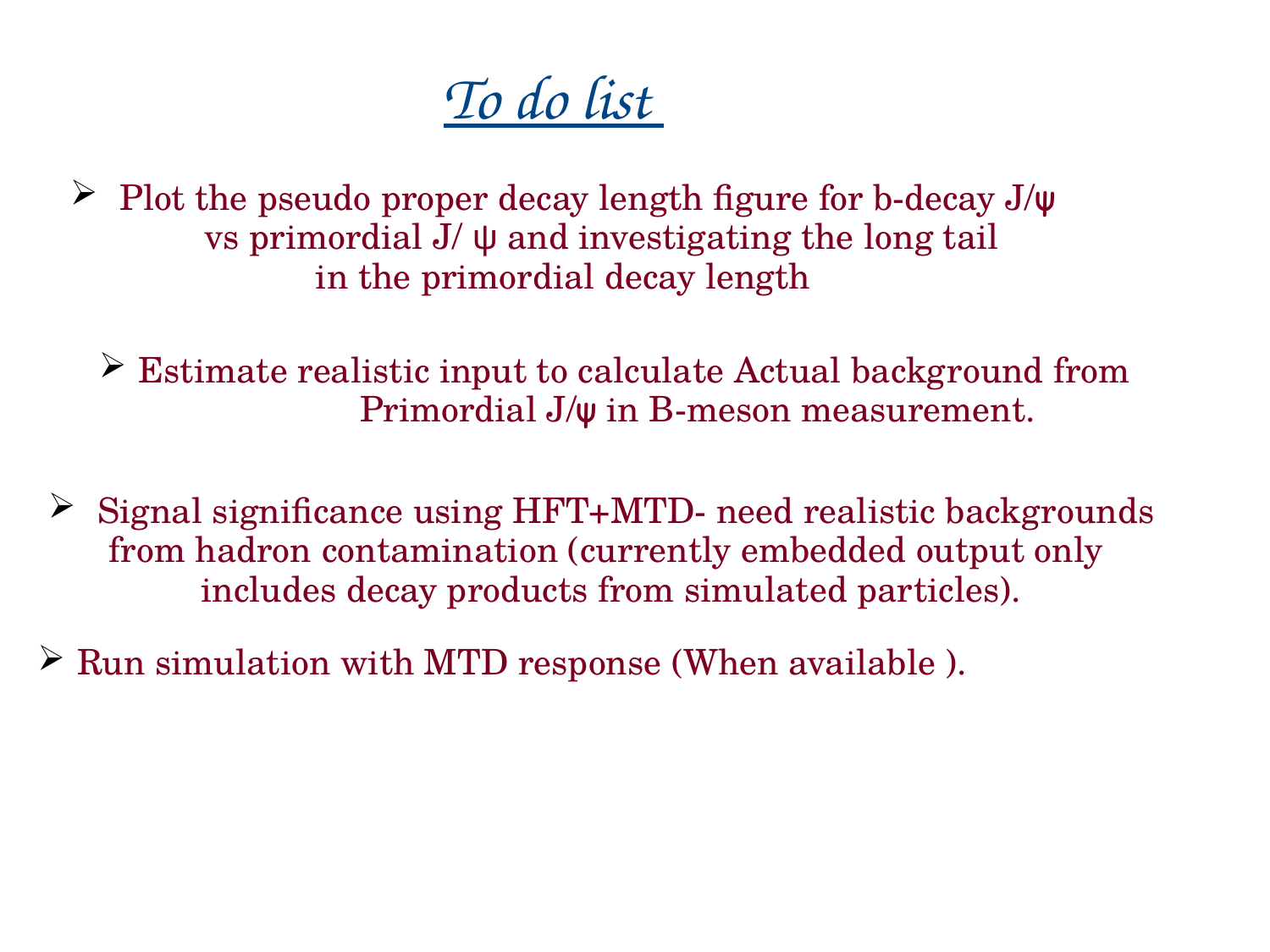

To do list

  Plot the pseudo proper decay length figure for b-decay J/ψ
        vs primordial J/ ψ and investigating the long tail
in the primordial decay length
 Estimate realistic input to calculate Actual background from
                Primordial J/ψ in B-meson measurement.
  Signal significance using HFT+MTD- need realistic backgrounds
from hadron contamination (currently embedded output only
 includes decay products from simulated particles).
 Run simulation with MTD response (When available ).